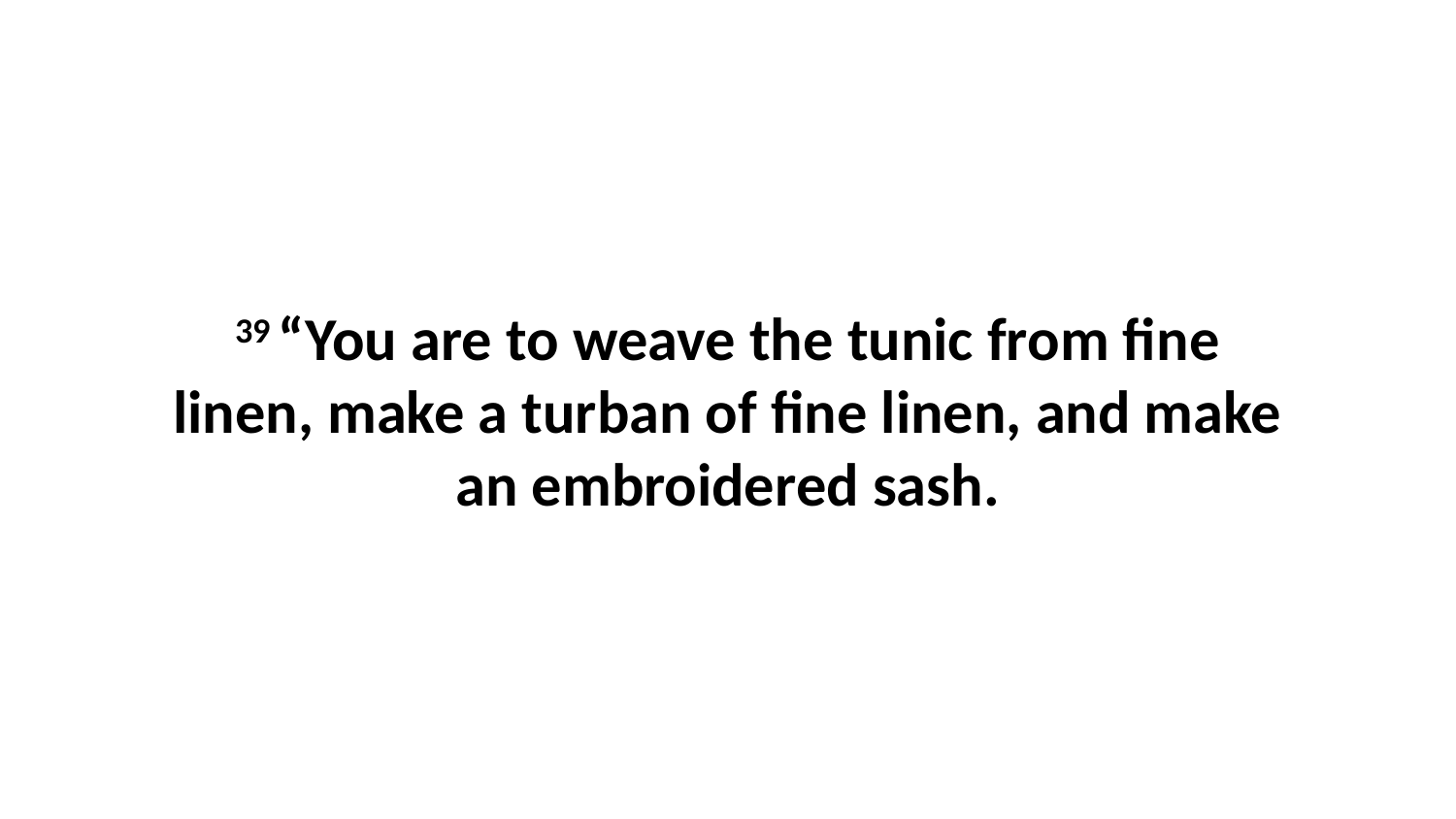

39 “You are to weave the tunic from fine linen, make a turban of fine linen, and make an embroidered sash.